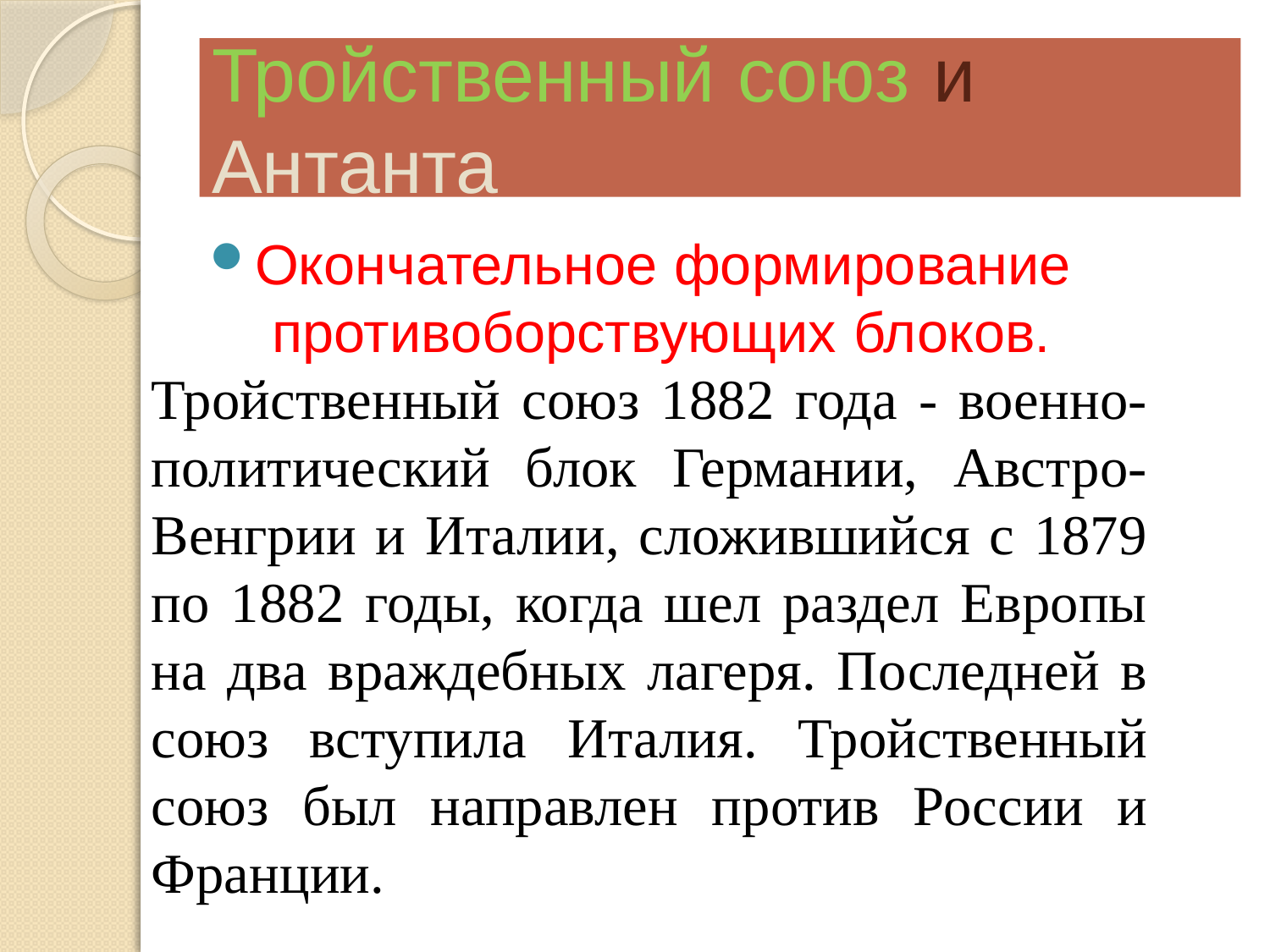

# Тройственный союз и Антанта
Окончательное формирование противоборствующих блоков.
Тройственный союз 1882 года - военно-политический блок Германии, Австро-Венгрии и Италии, сложившийся с 1879 по 1882 годы, когда шел раздел Европы на два враждебных лагеря. Последней в союз вступила Италия. Тройственный союз был направлен против России и Франции.